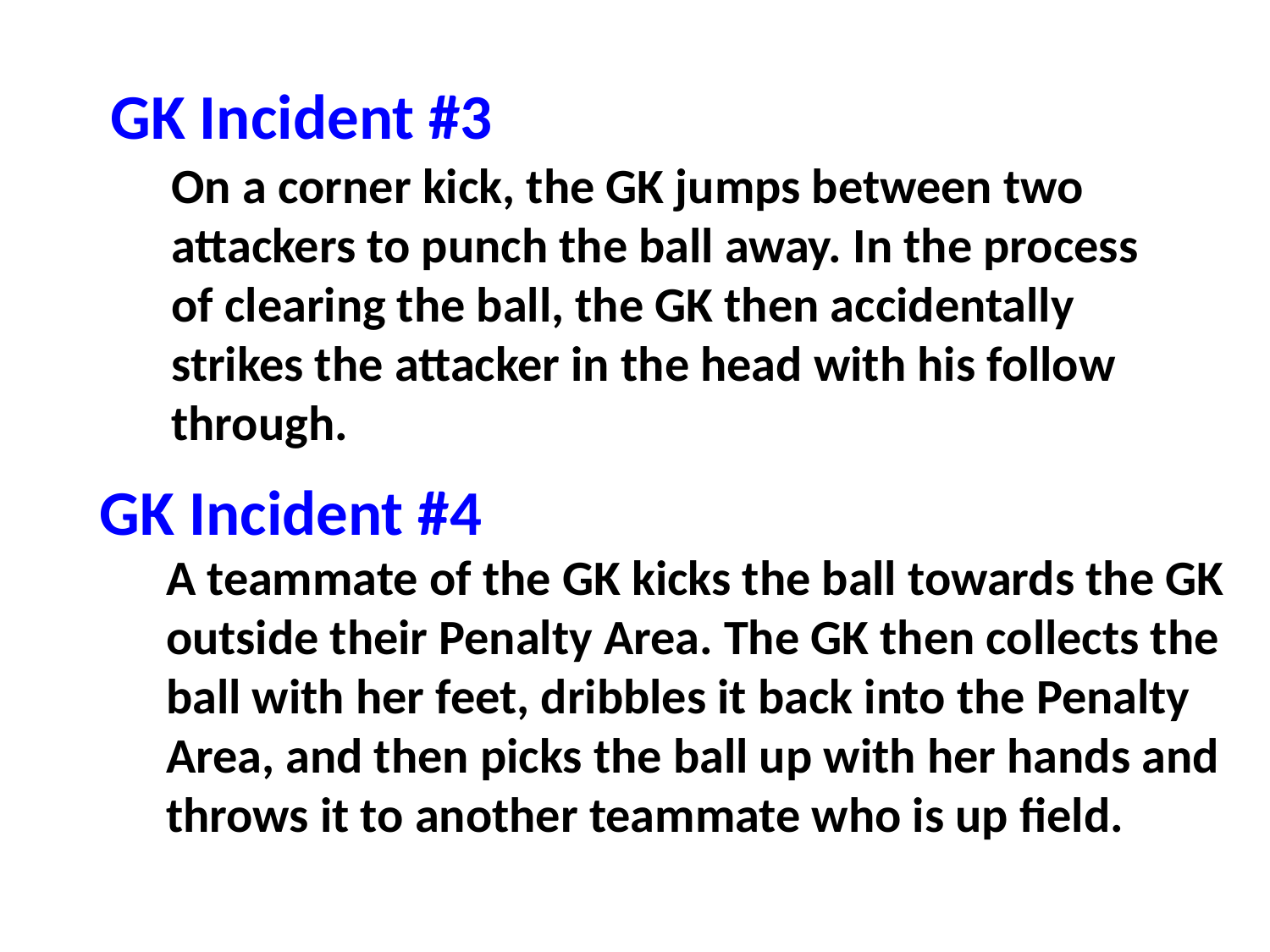

# GK Incident #3
	On a corner kick, the GK jumps between two attackers to punch the ball away. In the process of clearing the ball, the GK then accidentally strikes the attacker in the head with his follow through.

GK Incident #4
	A teammate of the GK kicks the ball towards the GK outside their Penalty Area. The GK then collects the ball with her feet, dribbles it back into the Penalty Area, and then picks the ball up with her hands and throws it to another teammate who is up field.